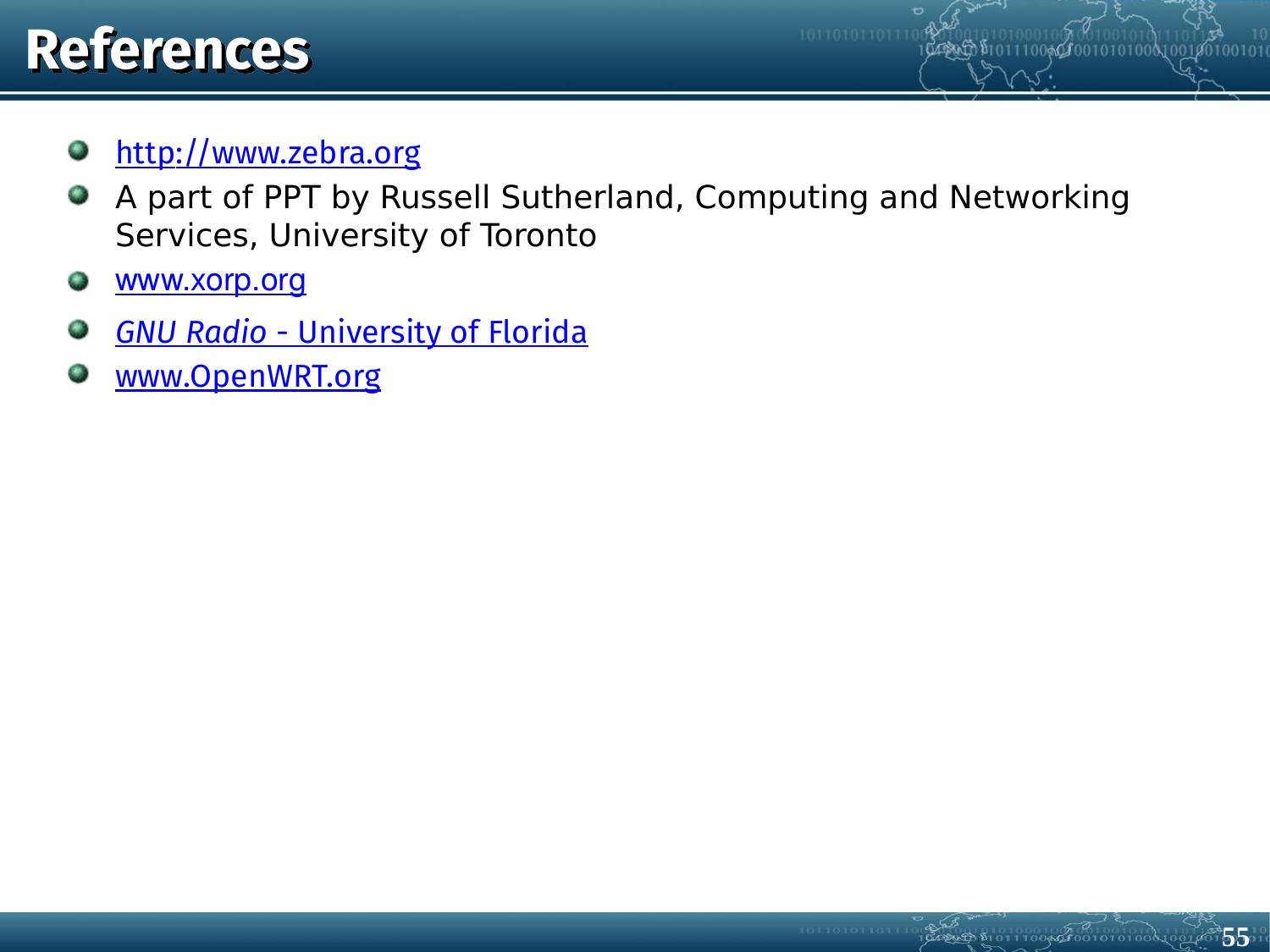

# References
http://www.zebra.org
A part of PPT by Russell Sutherland, Computing and Networking Services, University of Toronto
www.xorp.org
GNU Radio - University of Florida
www.OpenWRT.org